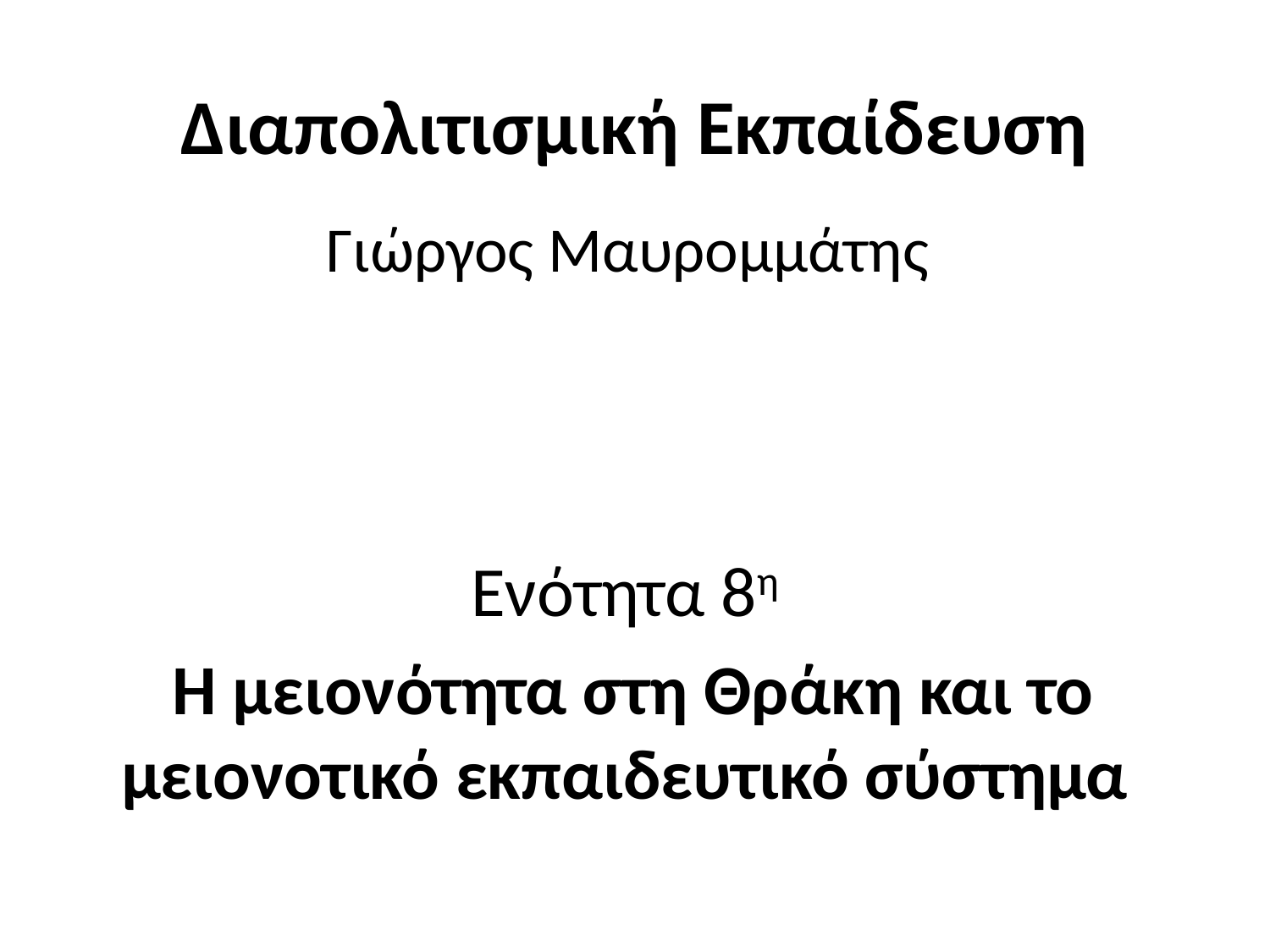

# Διαπολιτισμική Εκπαίδευση Γιώργος Μαυρομμάτης
Ενότητα 8η
Η μειονότητα στη Θράκη και το μειονοτικό εκπαιδευτικό σύστημα